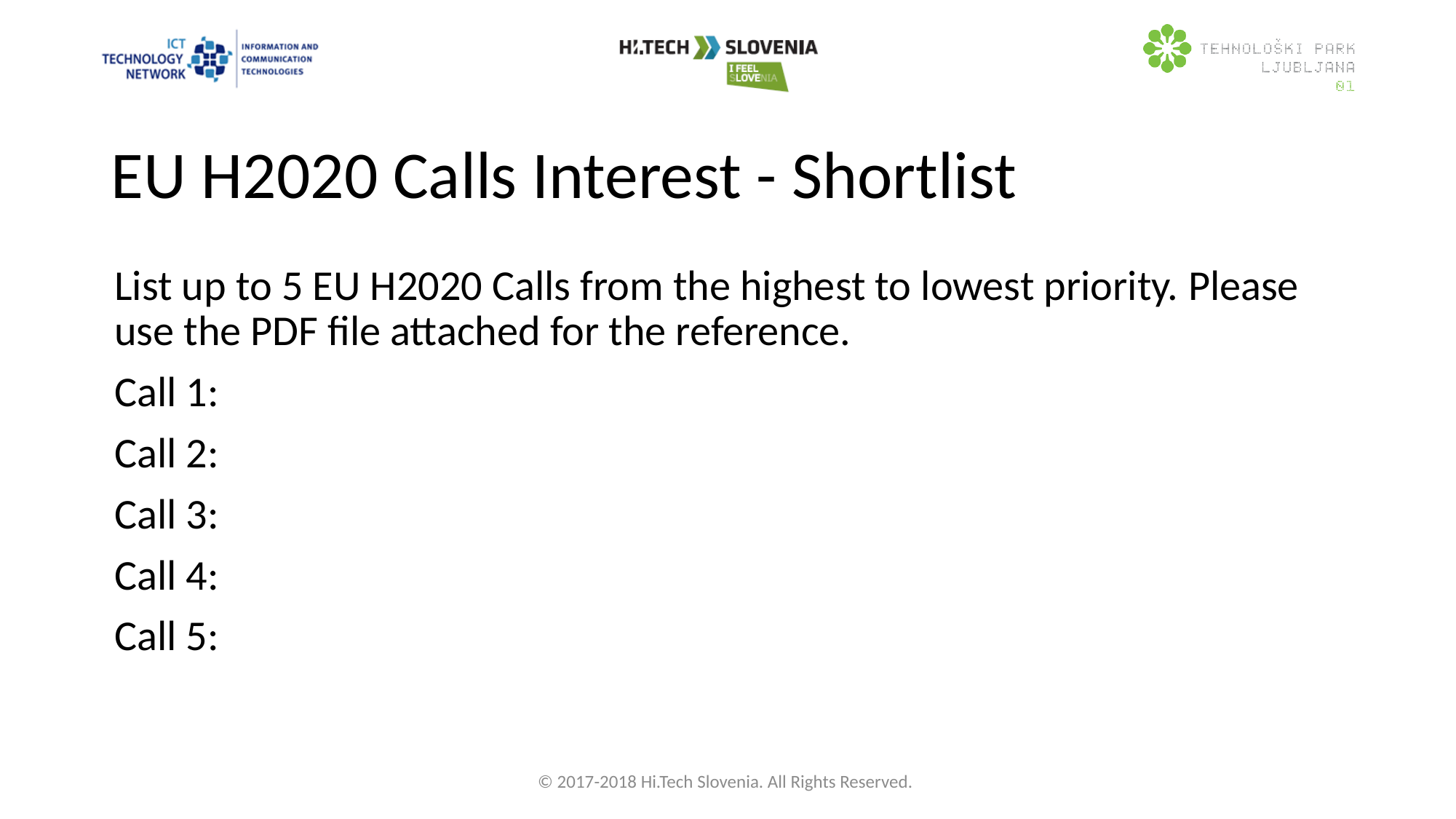

# EU H2020 Calls Interest - Shortlist
List up to 5 EU H2020 Calls from the highest to lowest priority. Please use the PDF file attached for the reference.
Call 1:
Call 2:
Call 3:
Call 4:
Call 5:
© 2017-2018 Hi.Tech Slovenia. All Rights Reserved.